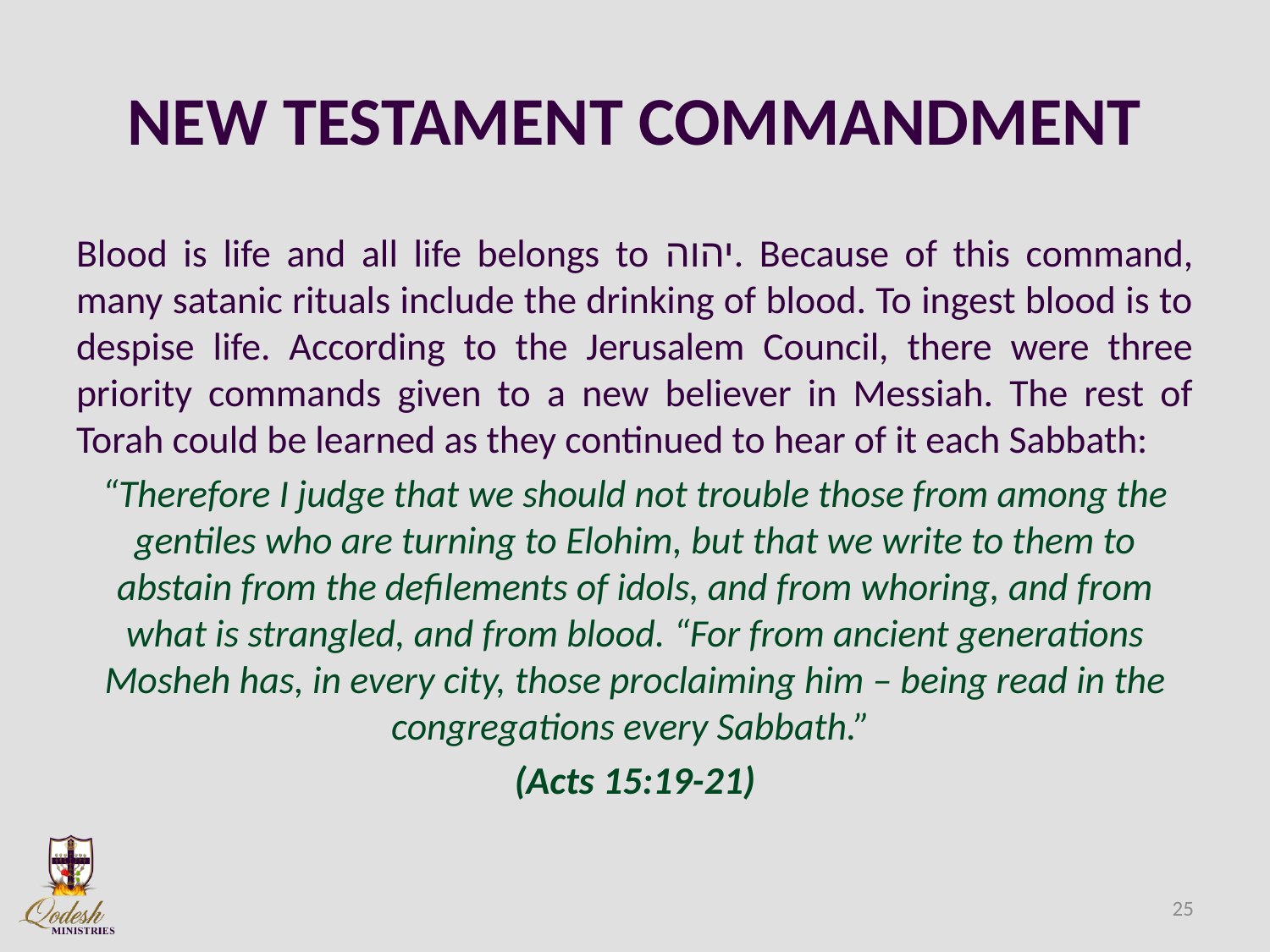

# NEW TESTAMENT COMMANDMENT
Blood is life and all life belongs to יהוה. Because of this command, many satanic rituals include the drinking of blood. To ingest blood is to despise life. According to the Jerusalem Council, there were three priority commands given to a new believer in Messiah. The rest of Torah could be learned as they continued to hear of it each Sabbath:
“Therefore I judge that we should not trouble those from among the gentiles who are turning to Elohim, but that we write to them to abstain from the defilements of idols, and from whoring, and from what is strangled, and from blood. “For from ancient generations Mosheh has, in every city, those proclaiming him – being read in the congregations every Sabbath.”
(Acts 15:19-21)
25